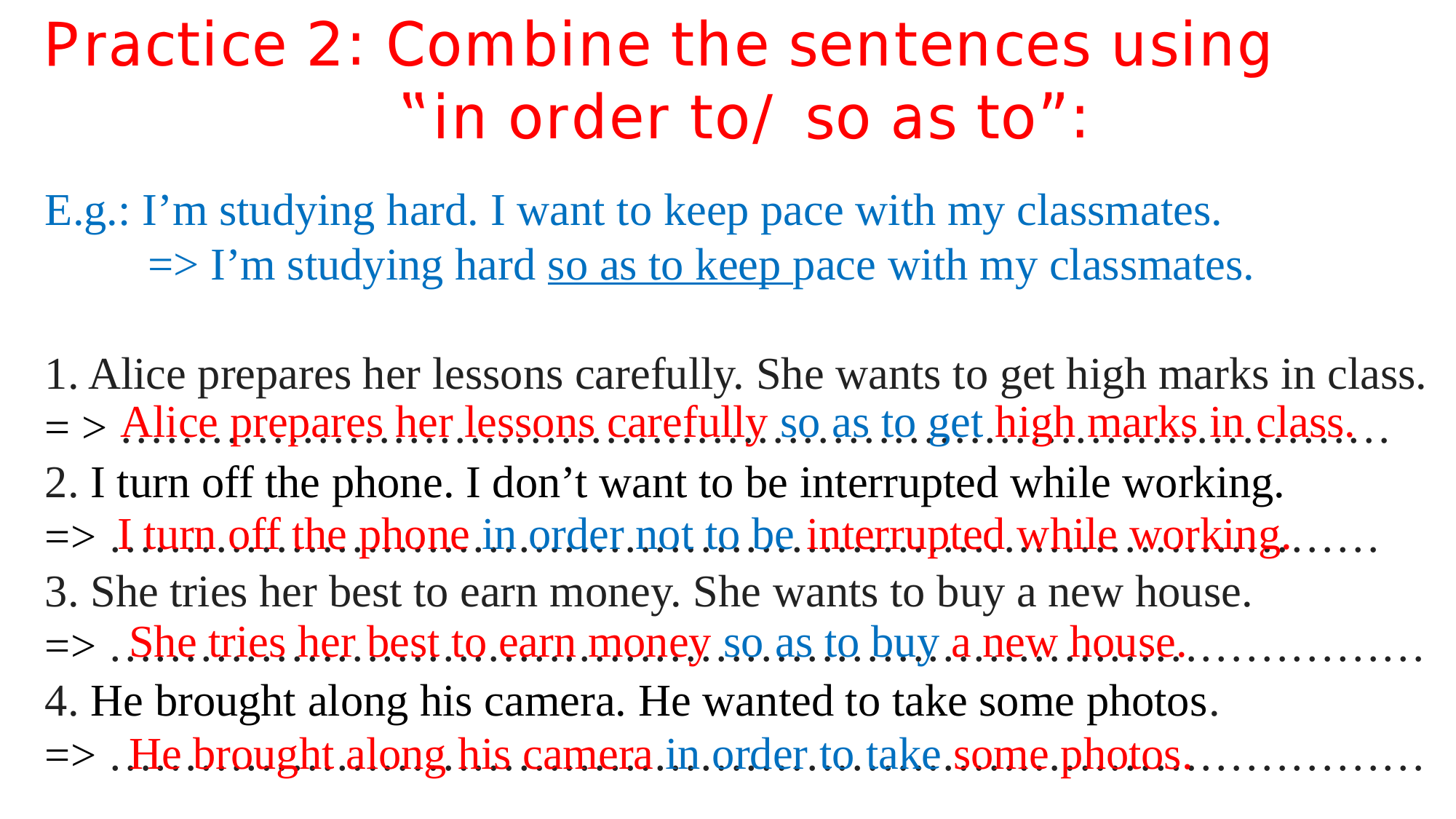

Practice 2:
Combine the sentences using
 “in order to/ so as to”:
E.g.: I’m studying hard. I want to keep pace with my classmates.
         => I’m studying hard so as to keep pace with my classmates.
1. Alice prepares her lessons carefully. She wants to get high marks in class.
= > …………………………………………………………………………
2. I turn off the phone. I don’t want to be interrupted while working.
=> …………………………………………………………………………
3. She tries her best to earn money. She wants to buy a new house.
=> ……………………………………………………………………………
4. He brought along his camera. He wanted to take some photos.
=> ……………………………………………………………………………
Alice prepares her lessons carefully so as to get high marks in class.
I turn off the phone in order not to be interrupted while working.
She tries her best to earn money so as to buy a new house.
He brought along his camera in order to take some photos.